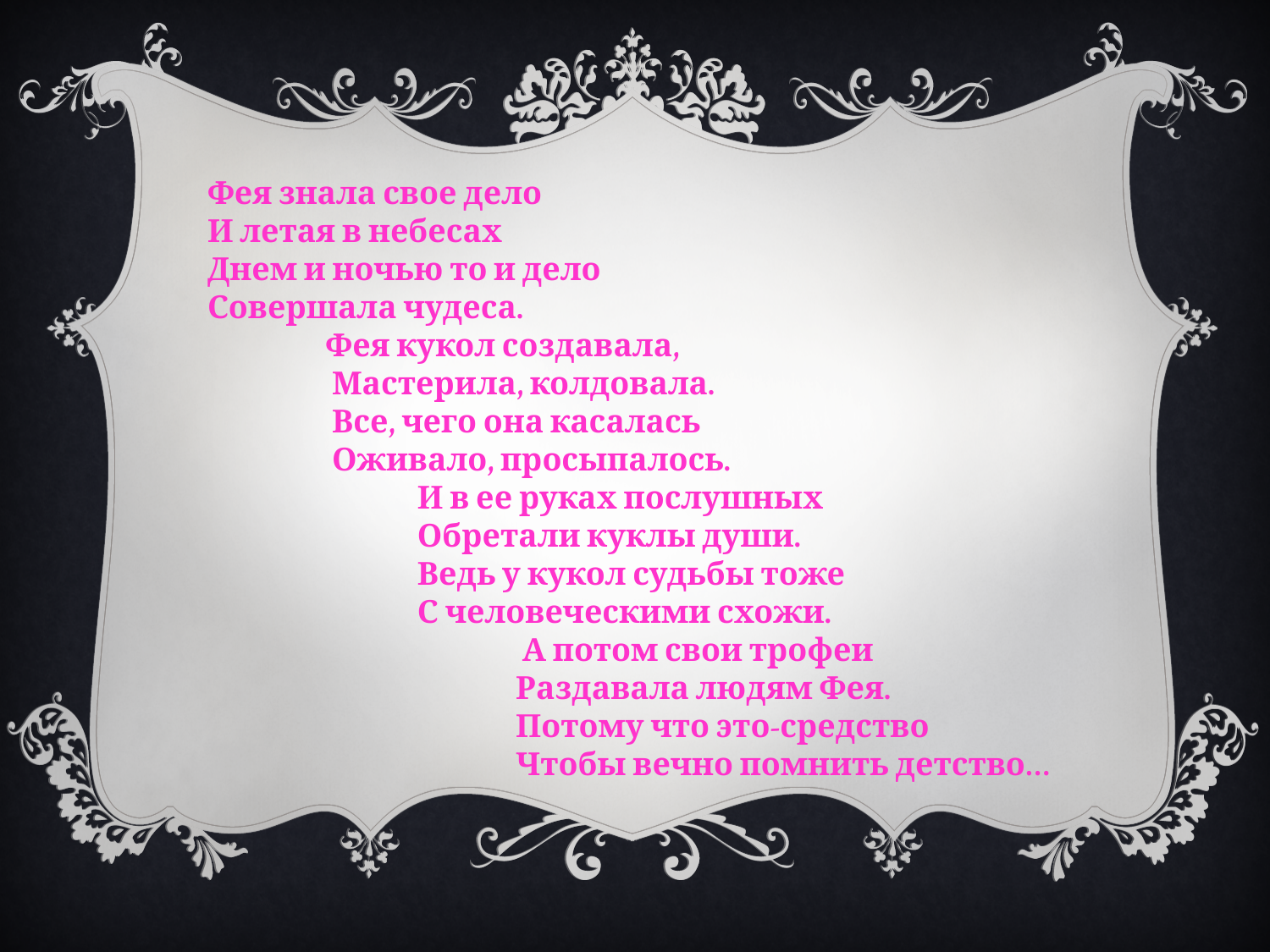

Фея знала свое дело
И летая в небесах
Днем и ночью то и дело
Совершала чудеса.
                  Фея кукол создавала,
                   Мастерила, колдовала.
                   Все, чего она касалась
                   Оживало, просыпалось.
                                И в ее руках послушных
                                Обретали куклы души.
                                Ведь у кукол судьбы тоже
                                С человеческими схожи.
                                                А потом свои трофеи
                                               Раздавала людям Фея.
                                               Потому что это-средство
                                               Чтобы вечно помнить детство…